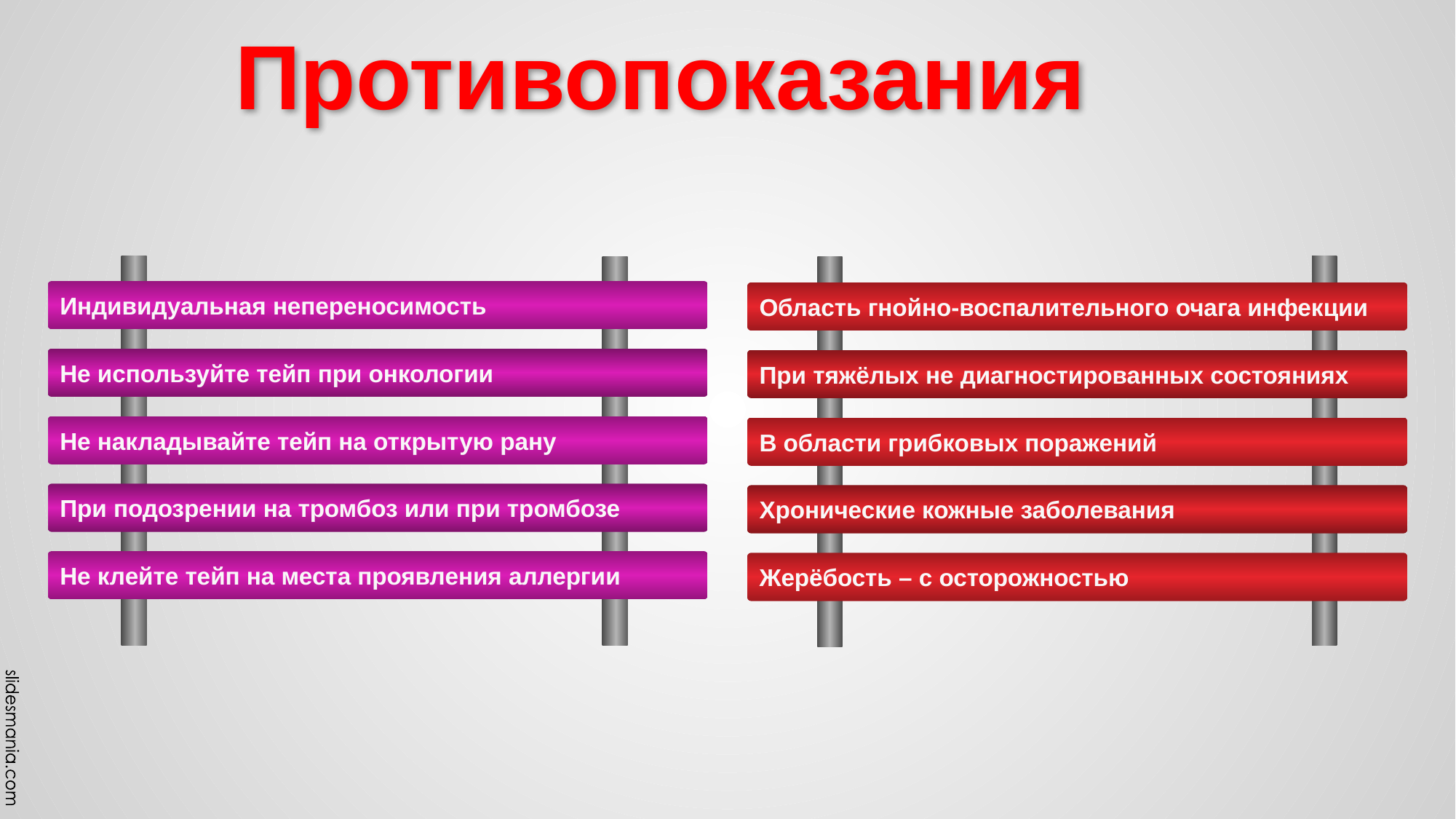

# Противопоказания

Индивидуальная непереносимость
Не используйте тейп при онкологии
Не накладывайте тейп на открытую рану
При подозрении на тромбоз или при тромбозе
Не клейте тейп на места проявления аллергии

Область гнойно-воспалительного очага инфекции
При тяжёлых не диагностированных состояниях
В области грибковых поражений
Хронические кожные заболевания
Жерёбость – с осторожностью